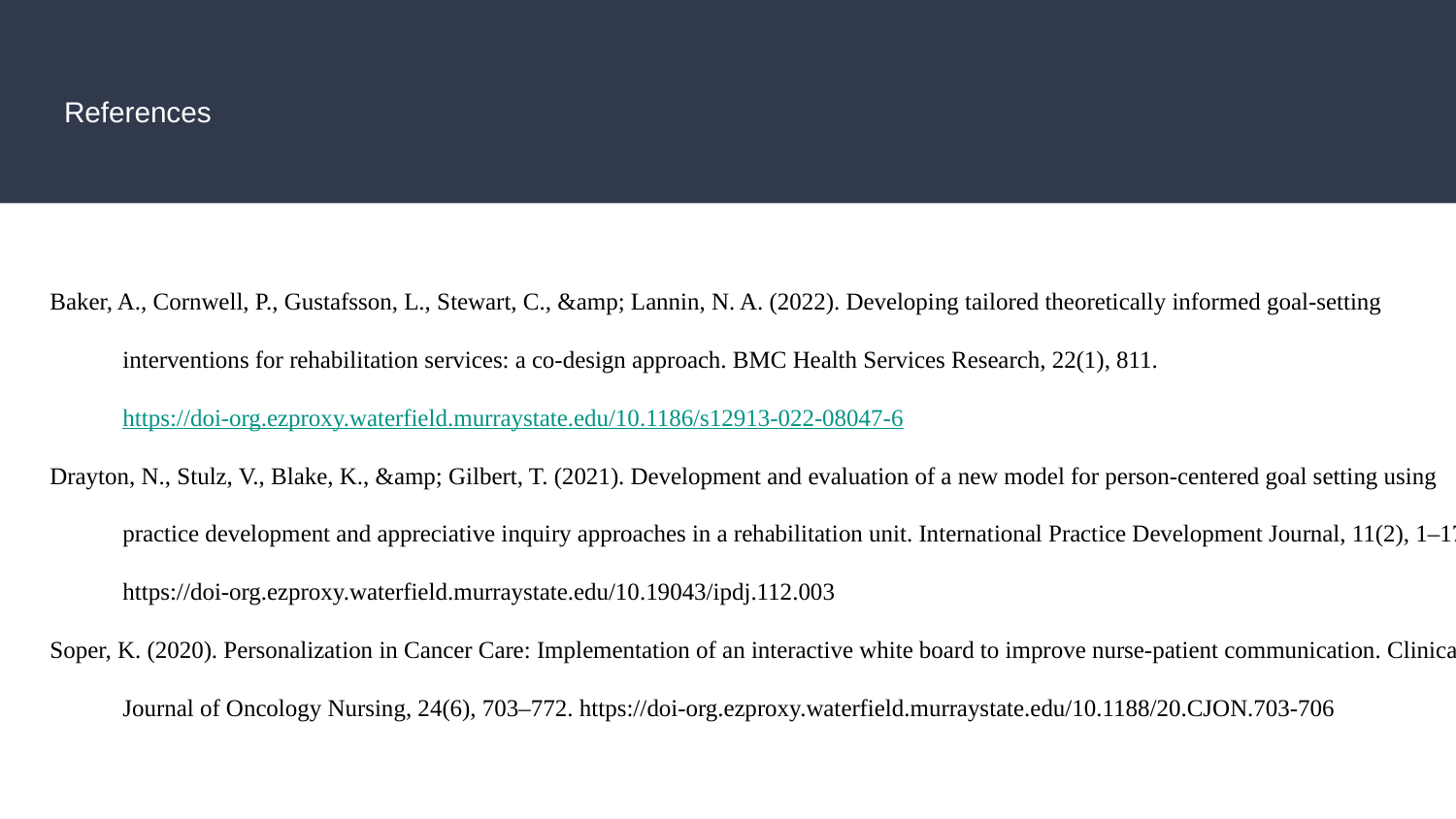

# References
Baker, A., Cornwell, P., Gustafsson, L., Stewart, C., &amp; Lannin, N. A. (2022). Developing tailored theoretically informed goal-setting interventions for rehabilitation services: a co-design approach. BMC Health Services Research, 22(1), 811. https://doi-org.ezproxy.waterfield.murraystate.edu/10.1186/s12913-022-08047-6
Drayton, N., Stulz, V., Blake, K., &amp; Gilbert, T. (2021). Development and evaluation of a new model for person-centered goal setting using practice development and appreciative inquiry approaches in a rehabilitation unit. International Practice Development Journal, 11(2), 1–17. https://doi-org.ezproxy.waterfield.murraystate.edu/10.19043/ipdj.112.003
Soper, K. (2020). Personalization in Cancer Care: Implementation of an interactive white board to improve nurse-patient communication. Clinical Journal of Oncology Nursing, 24(6), 703–772. https://doi-org.ezproxy.waterfield.murraystate.edu/10.1188/20.CJON.703-706